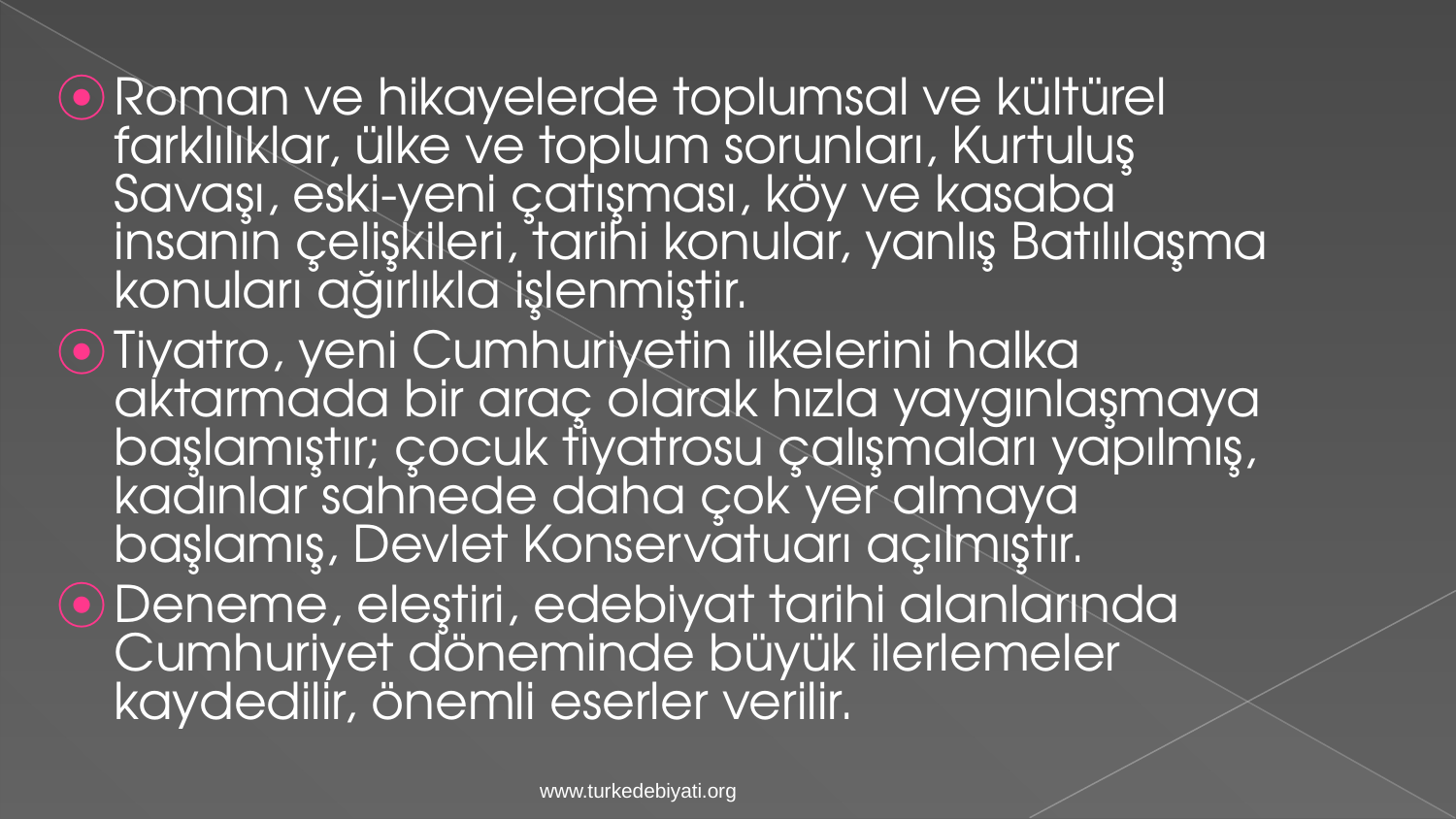

Roman ve hikayelerde toplumsal ve kültürel farklılıklar, ülke ve toplum sorunları, Kurtuluş Savaşı, eski-yeni çatışması, köy ve kasaba insanın çelişkileri, tarihi konular, yanlış Batılılaşma konuları ağırlıkla işlenmiştir.
Tiyatro, yeni Cumhuriyetin ilkelerini halka aktarmada bir araç olarak hızla yaygınlaşmaya başlamıştır; çocuk tiyatrosu çalışmaları yapılmış, kadınlar sahnede daha çok yer almaya başlamış, Devlet Konservatuarı açılmıştır.
Deneme, eleştiri, edebiyat tarihi alanlarında Cumhuriyet döneminde büyük ilerlemeler kaydedilir, önemli eserler verilir.

www.turkedebiyati.org